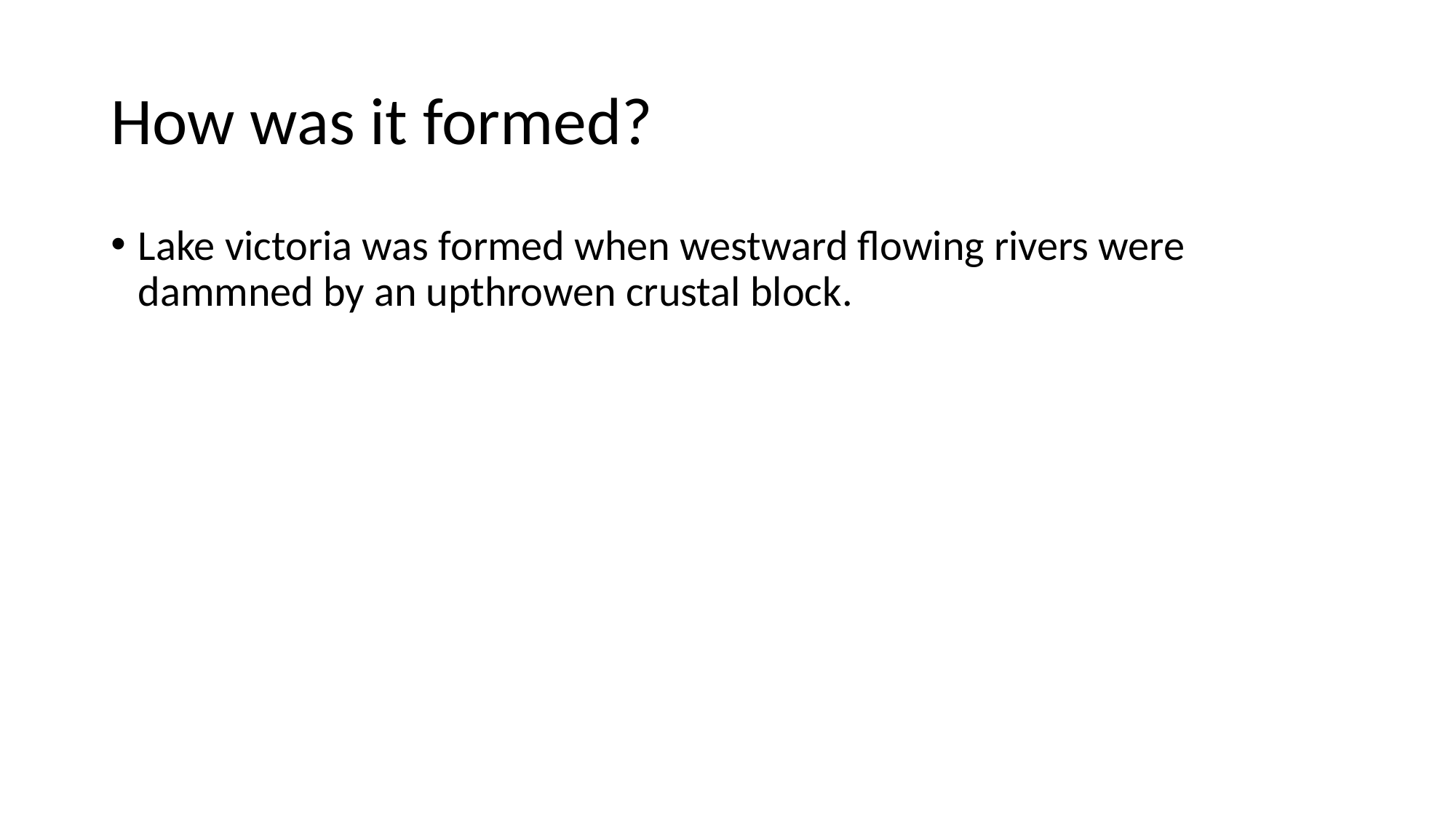

# How was it formed?
Lake victoria was formed when westward flowing rivers were dammned by an upthrowen crustal block.